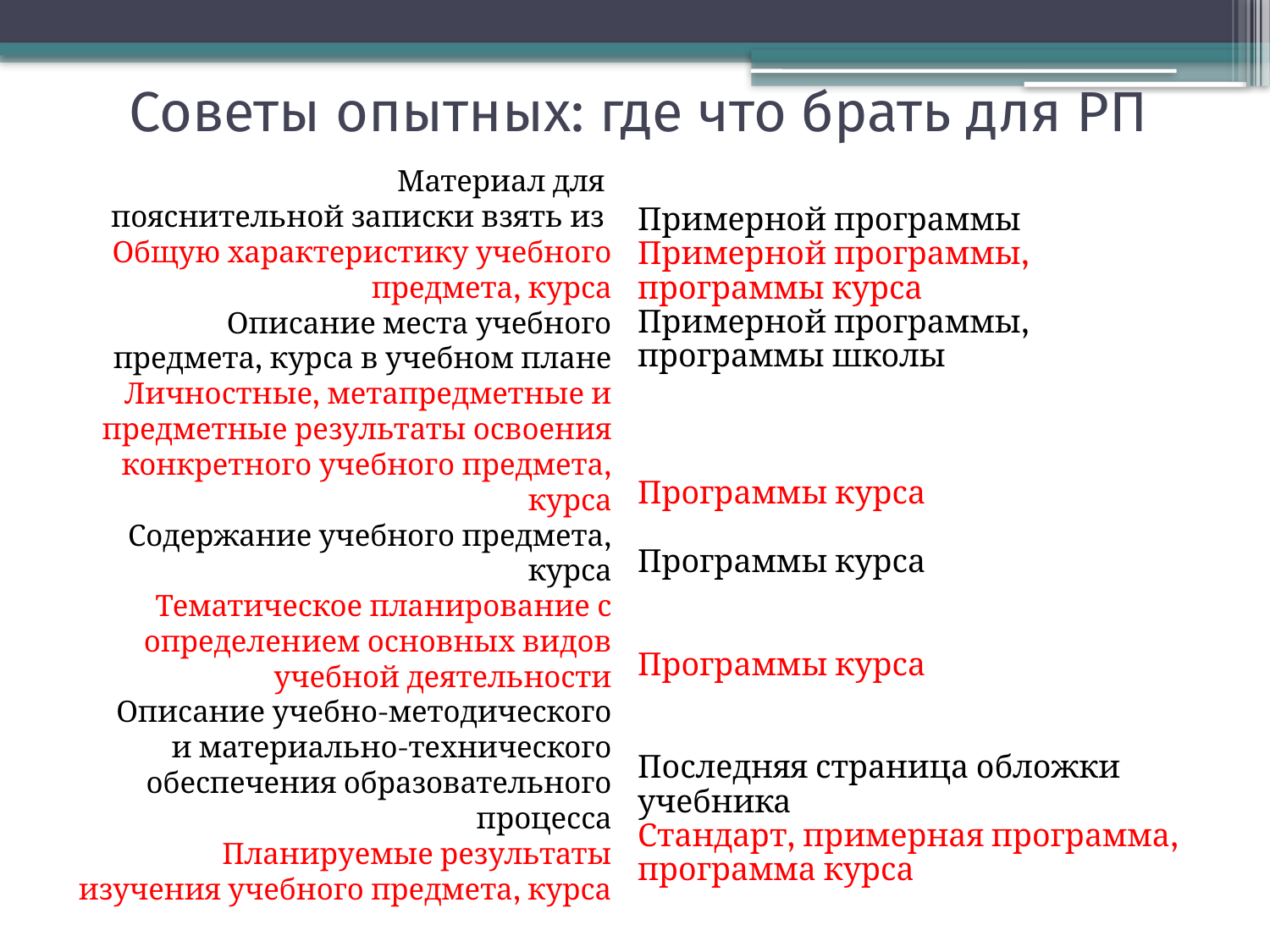

# Советы опытных: где что брать для РП
    Материал для
пояснительной записки взять из
    Общую характеристику учебного предмета, курса
   Описание места учебного предмета, курса в учебном плане
   Личностные, метапредметные и предметные результаты освоения конкретного учебного предмета, курса
   Содержание учебного предмета, курса
  Тематическое планирование с определением основных видов учебной деятельности
   Описание учебно-методического и материально-технического обеспечения образовательного процесса
Планируемые результаты изучения учебного предмета, курса

Примерной программы
Примерной программы, программы курса
Примерной программы, программы школы

Программы курса

Программы курса

Программы курса

Последняя страница обложки учебника
Стандарт, примерная программа, программа курса